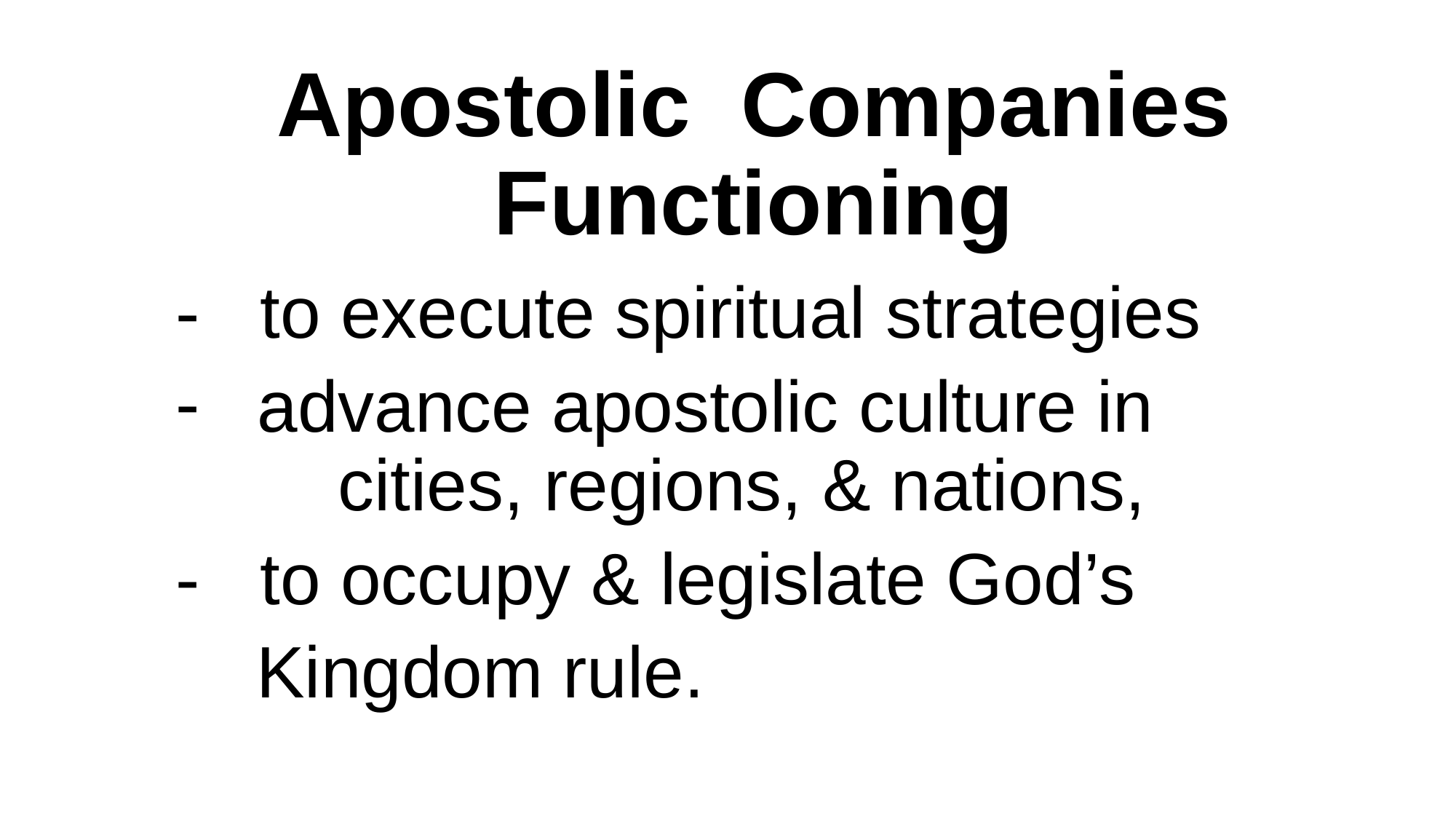

# Apostolic  Companies Functioning
-   to execute spiritual strategies
advance apostolic culture in         cities, regions, & nations,
-   to occupy & legislate God’s
    Kingdom rule.